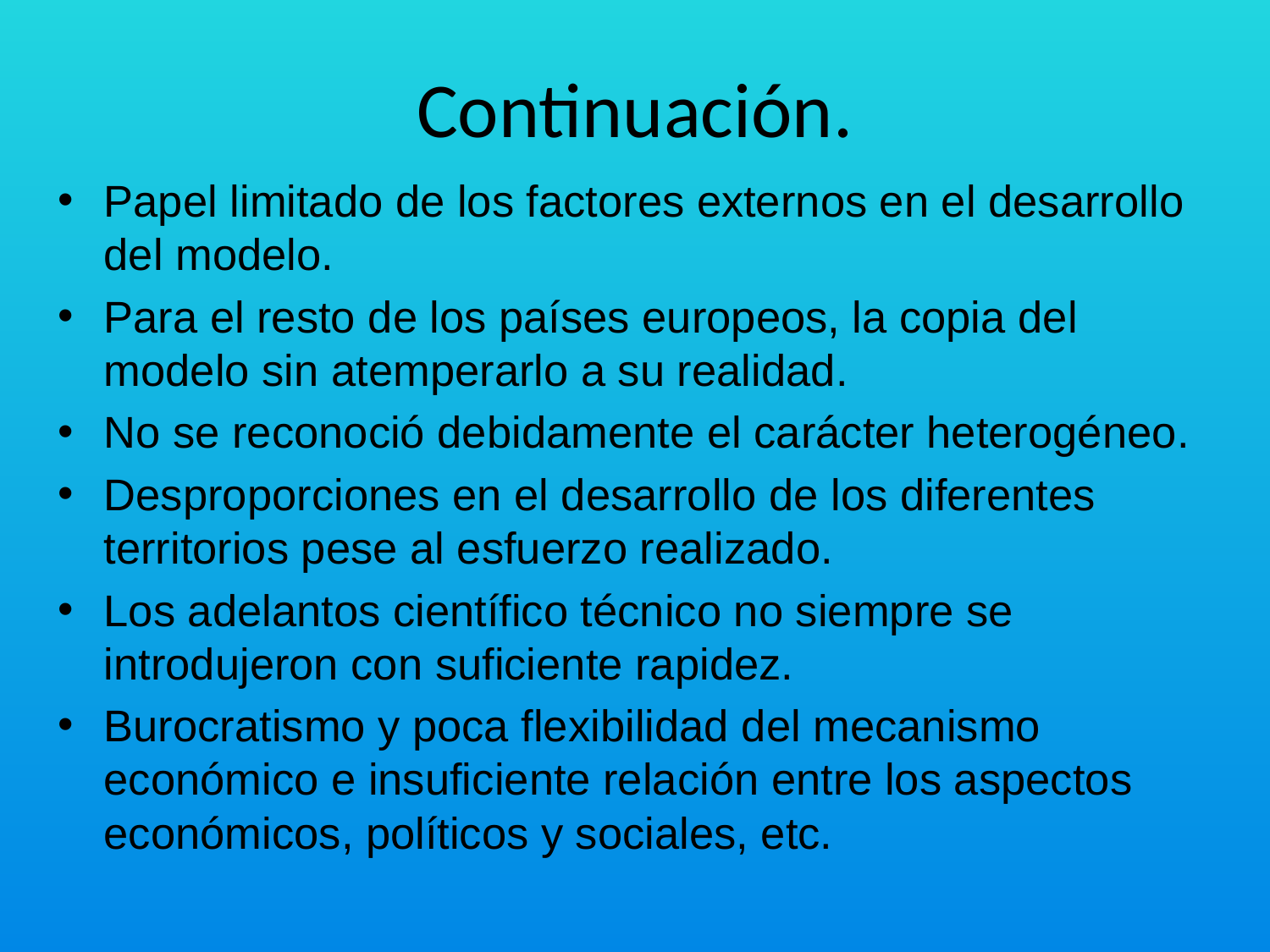

# Continuación.
Papel limitado de los factores externos en el desarrollo del modelo.
Para el resto de los países europeos, la copia del modelo sin atemperarlo a su realidad.
No se reconoció debidamente el carácter heterogéneo.
Desproporciones en el desarrollo de los diferentes territorios pese al esfuerzo realizado.
Los adelantos científico técnico no siempre se introdujeron con suficiente rapidez.
Burocratismo y poca flexibilidad del mecanismo económico e insuficiente relación entre los aspectos económicos, políticos y sociales, etc.